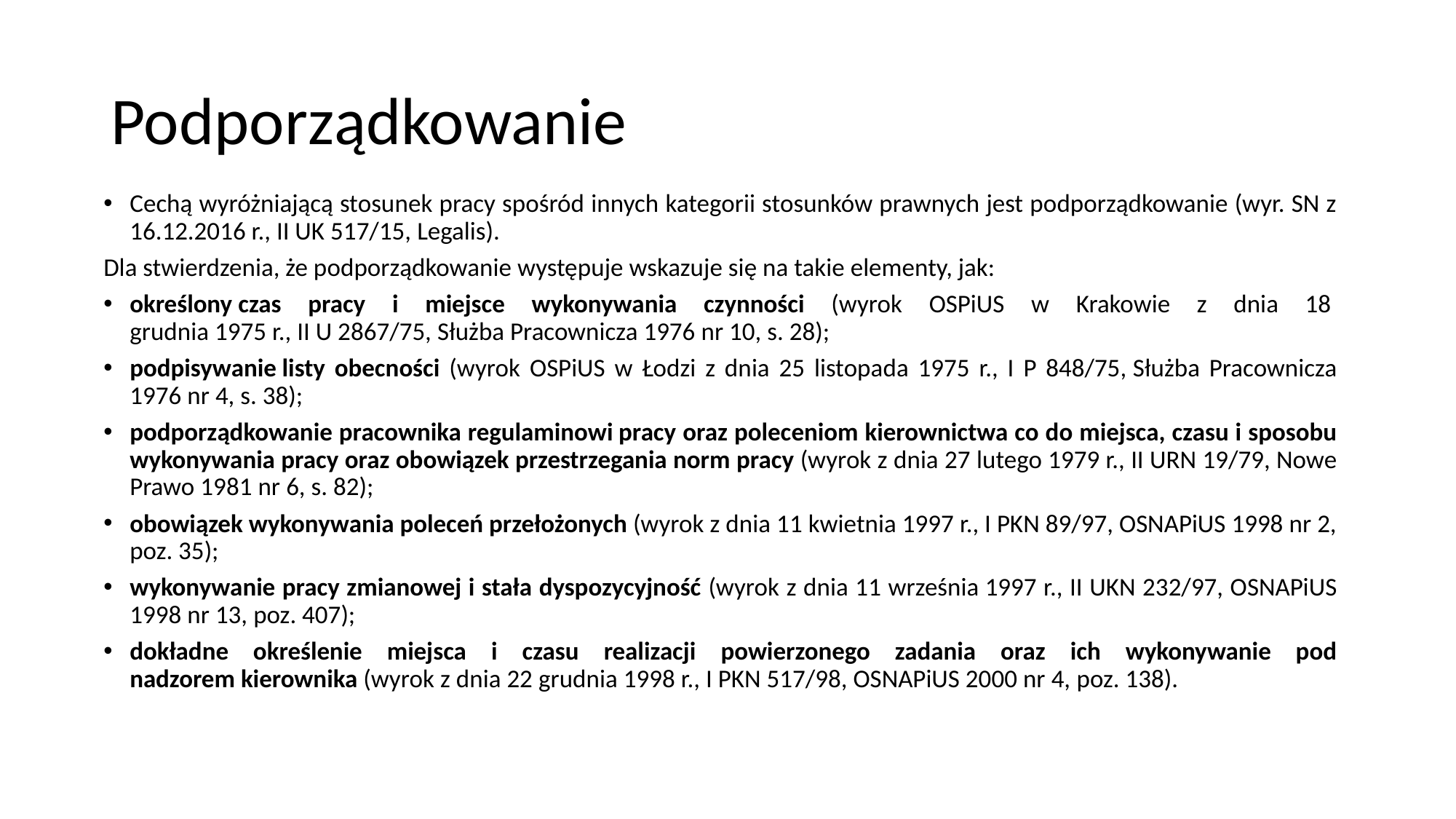

# Podporządkowanie
Cechą wyróżniającą stosunek pracy spośród innych kategorii stosunków prawnych jest podporządkowanie (wyr. SN z 16.12.2016 r., II UK 517/15, Legalis).
Dla stwierdzenia, że podporządkowanie występuje wskazuje się na takie elementy, jak:
określony czas pracy i miejsce wykonywania czynności (wyrok OSPiUS w Krakowie z dnia 18 
grudnia 1975 r., II U 2867/75, Służba Pracownicza 1976 nr 10, s. 28);
podpisywanie listy obecności (wyrok OSPiUS w Łodzi z dnia 25 listopada 1975 r., I P 848/75, Służba Pracownicza 1976 nr 4, s. 38);
podporządkowanie pracownika regulaminowi pracy oraz poleceniom kierownictwa co do miejsca, czasu i sposobu wykonywania pracy oraz obowiązek przestrzegania norm pracy (wyrok z dnia 27 lutego 1979 r., II URN 19/79, Nowe Prawo 1981 nr 6, s. 82);
obowiązek wykonywania poleceń przełożonych (wyrok z dnia 11 kwietnia 1997 r., I PKN 89/97, OSNAPiUS 1998 nr 2, poz. 35);
wykonywanie pracy zmianowej i stała dyspozycyjność (wyrok z dnia 11 września 1997 r., II UKN 232/97, OSNAPiUS 1998 nr 13, poz. 407);
dokładne określenie miejsca i czasu realizacji powierzonego zadania oraz ich wykonywanie pod nadzorem kierownika (wyrok z dnia 22 grudnia 1998 r., I PKN 517/98, OSNAPiUS 2000 nr 4, poz. 138).